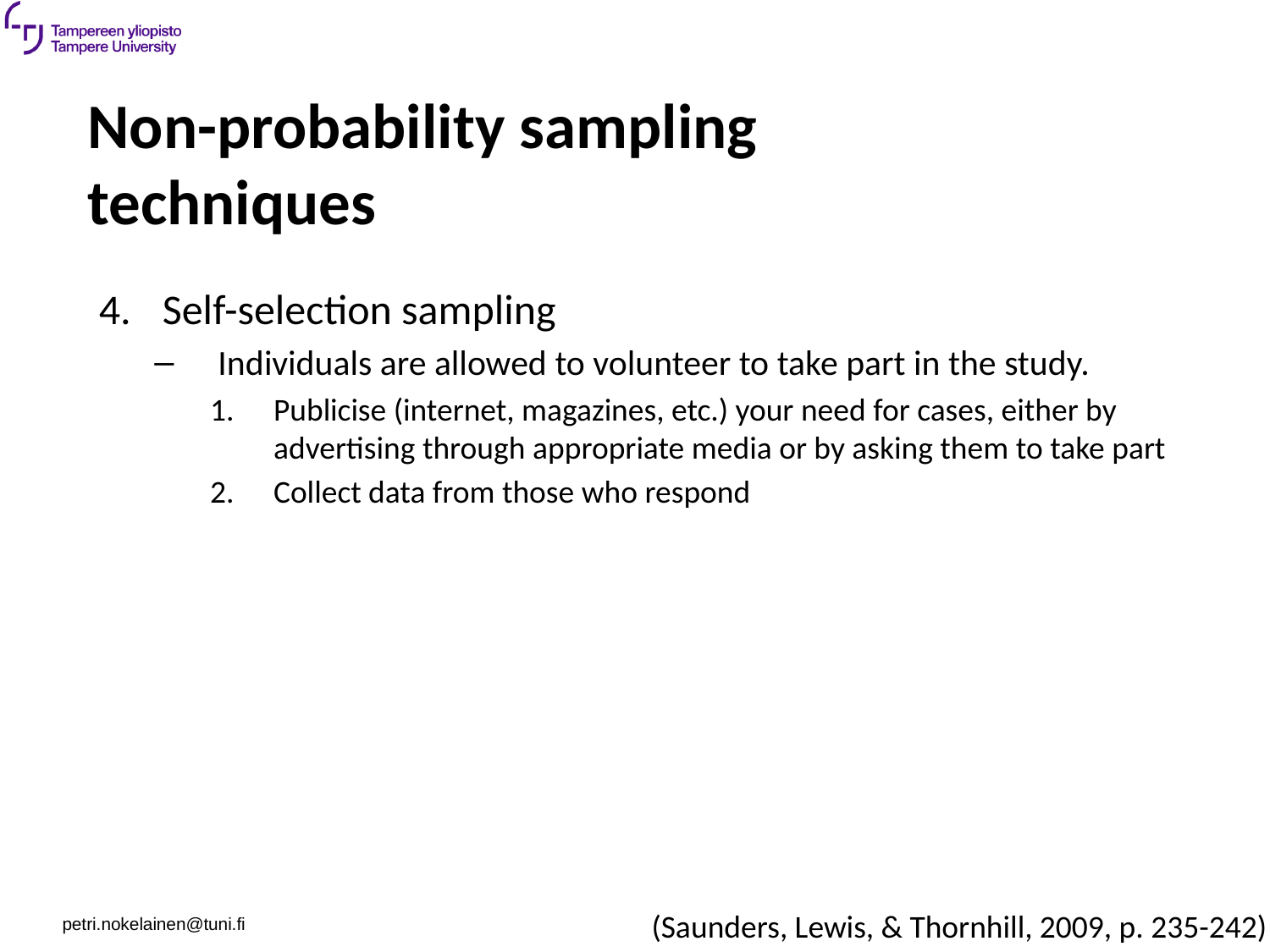

# Non-probability sampling techniques
Self-selection sampling
Individuals are allowed to volunteer to take part in the study.
Publicise (internet, magazines, etc.) your need for cases, either by advertising through appropriate media or by asking them to take part
Collect data from those who respond

(Saunders, Lewis, & Thornhill, 2009, p. 235-242)